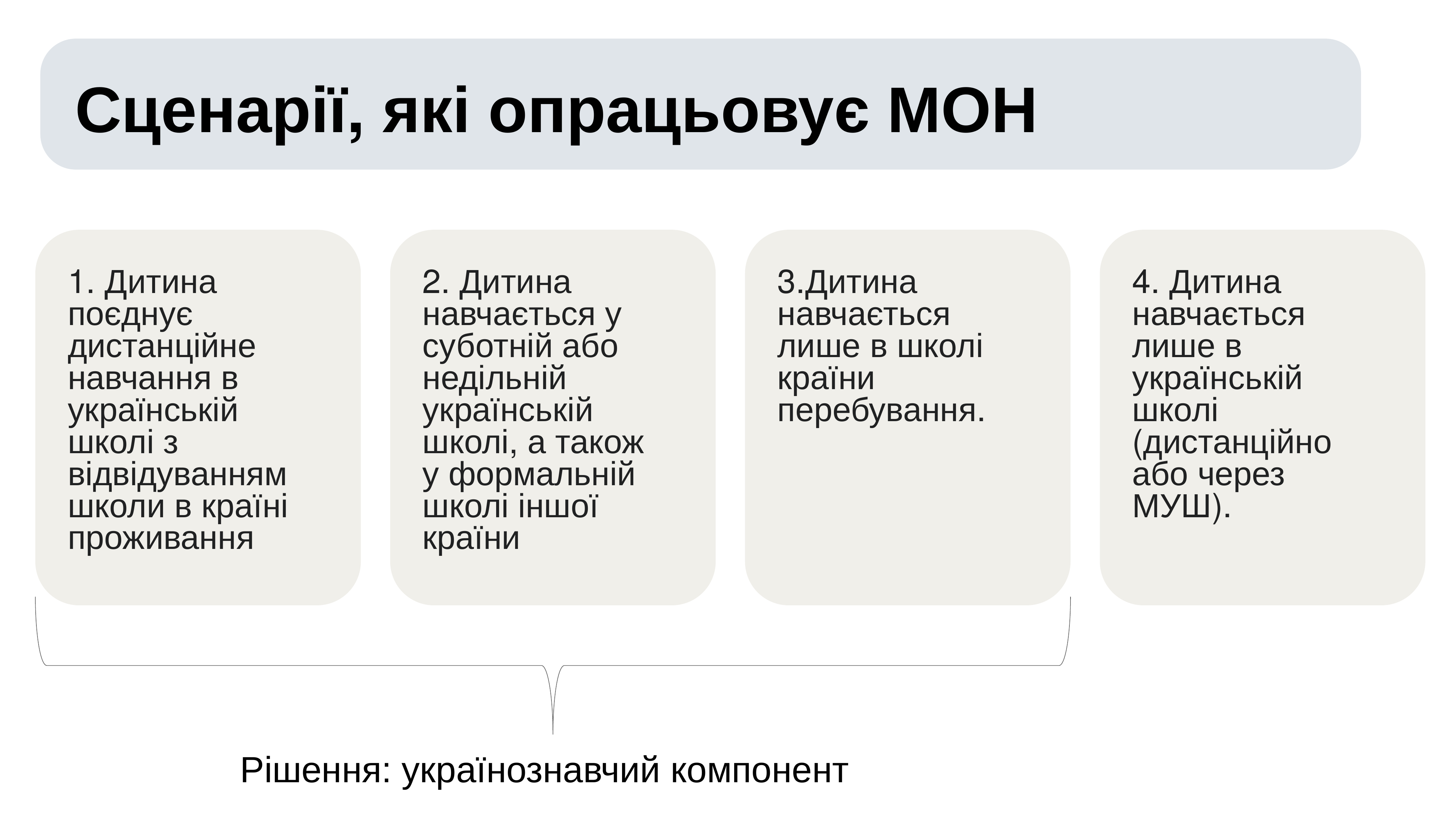

Сценарії, які опрацьовує МОН

# 1. Дитина поєднує дистанційне навчання в українській школі з відвідуванням школи в країні проживання

2. Дитина навчається у суботній або недільній українській
школі, а також у формальній школі іншої країни
3.Дитина навчається лише в школі країни перебування.
4. Дитина навчається лише в українській школі
(дистанційно або через МУШ).
Рішення: українознавчий компонент